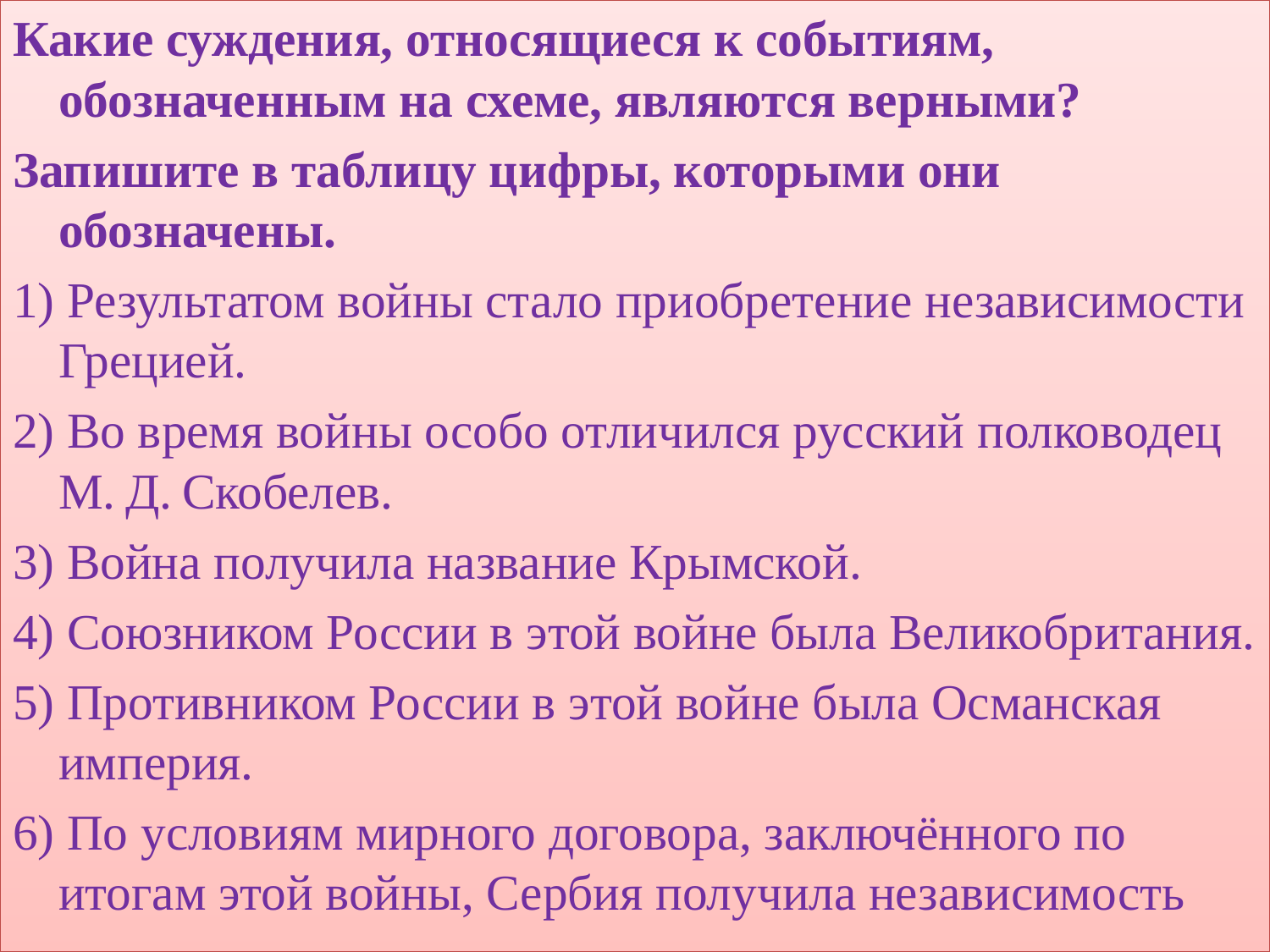

Какие суждения, относящиеся к событиям, обозначенным на схеме, являются верными?
Запишите в таблицу цифры, которыми они обозначены.
1) Результатом войны стало приобретение независимости Грецией.
2) Во время войны особо отличился русский полководец М. Д. Скобелев.
3) Война получила название Крымской.
4) Союзником России в этой войне была Великобритания.
5) Противником России в этой войне была Османская империя.
6) По условиям мирного договора, заключённого по итогам этой войны, Сербия получила независимость

#